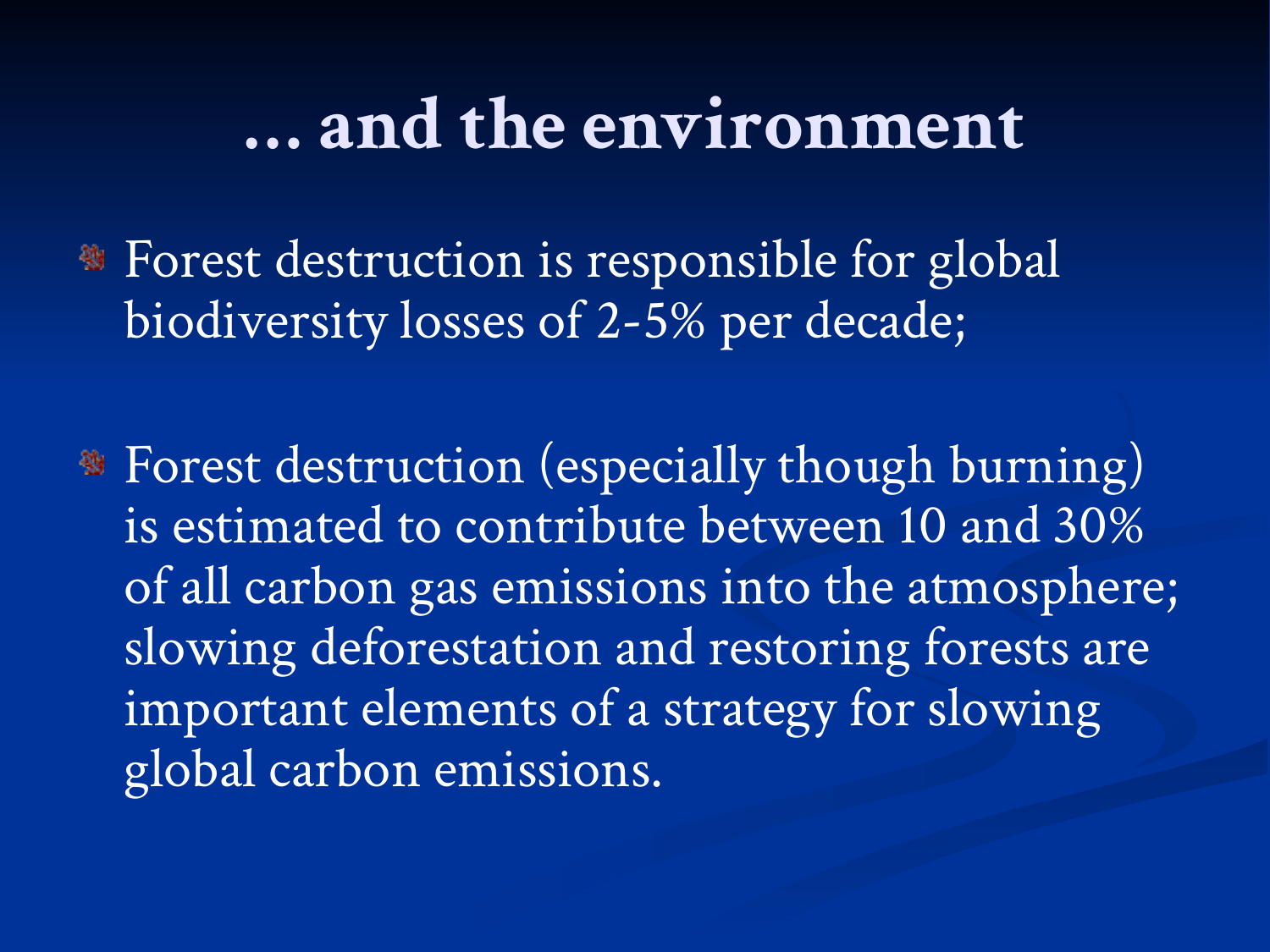

# … and the environment
Forest destruction is responsible for global biodiversity losses of 2-5% per decade;

Forest destruction (especially though burning) is estimated to contribute between 10 and 30% of all carbon gas emissions into the atmosphere; slowing deforestation and restoring forests are important elements of a strategy for slowing global carbon emissions.